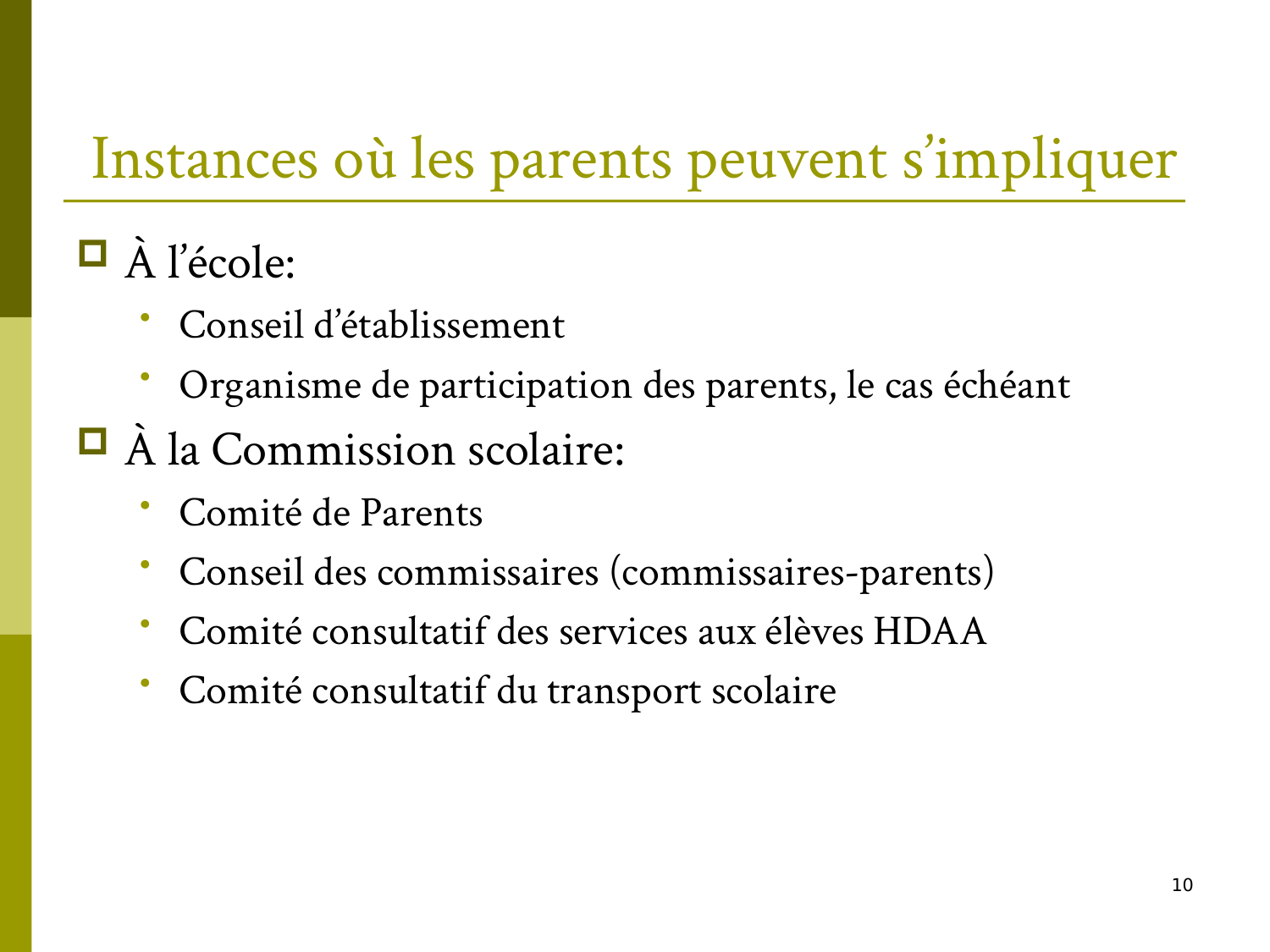

# Instances où les parents peuvent s’impliquer
À l’école:
Conseil d’établissement
Organisme de participation des parents, le cas échéant
À la Commission scolaire:
Comité de Parents
Conseil des commissaires (commissaires-parents)
Comité consultatif des services aux élèves HDAA
Comité consultatif du transport scolaire
10